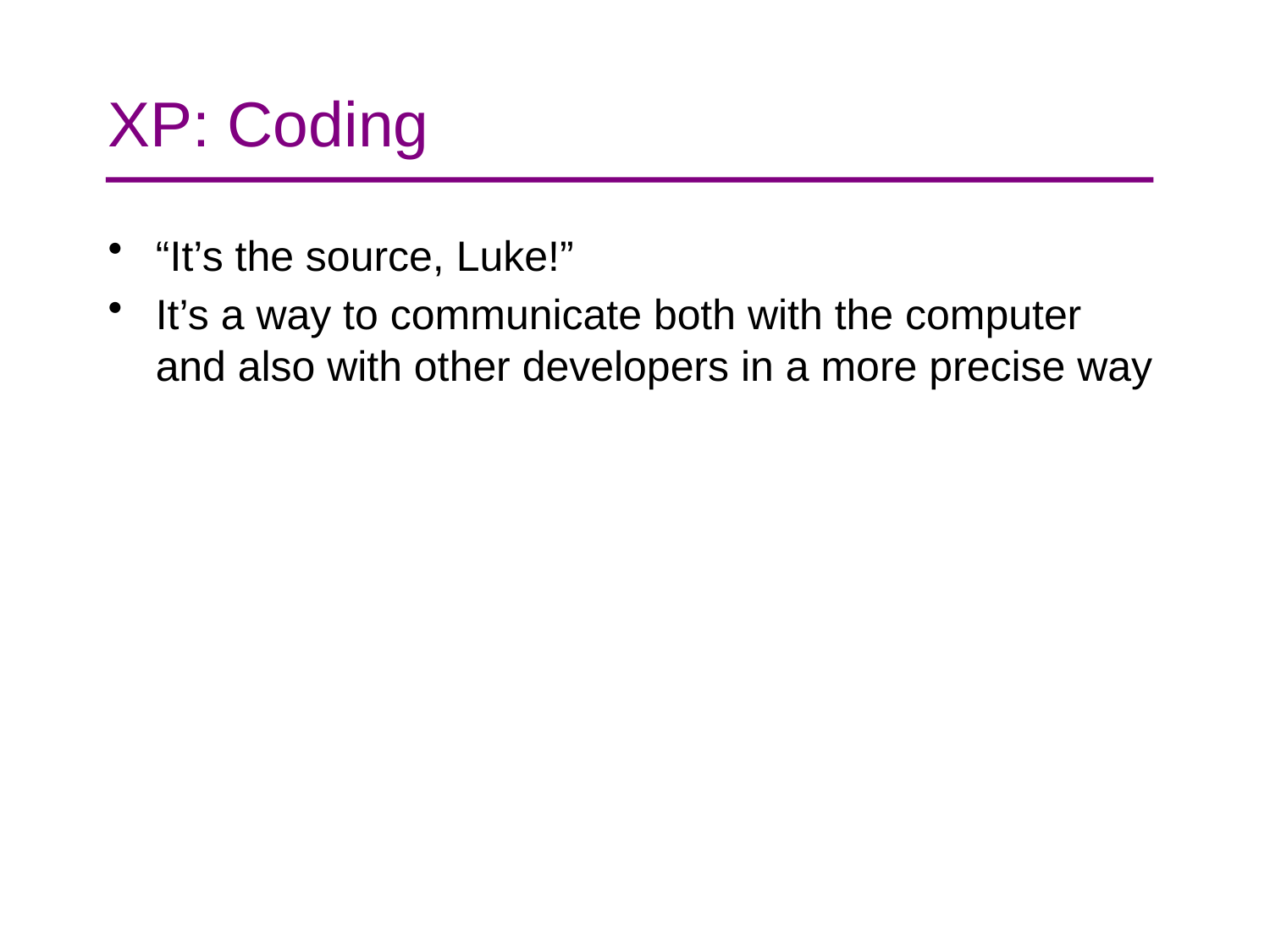

# XP: Coding
“It’s the source, Luke!”
It’s a way to communicate both with the computer and also with other developers in a more precise way